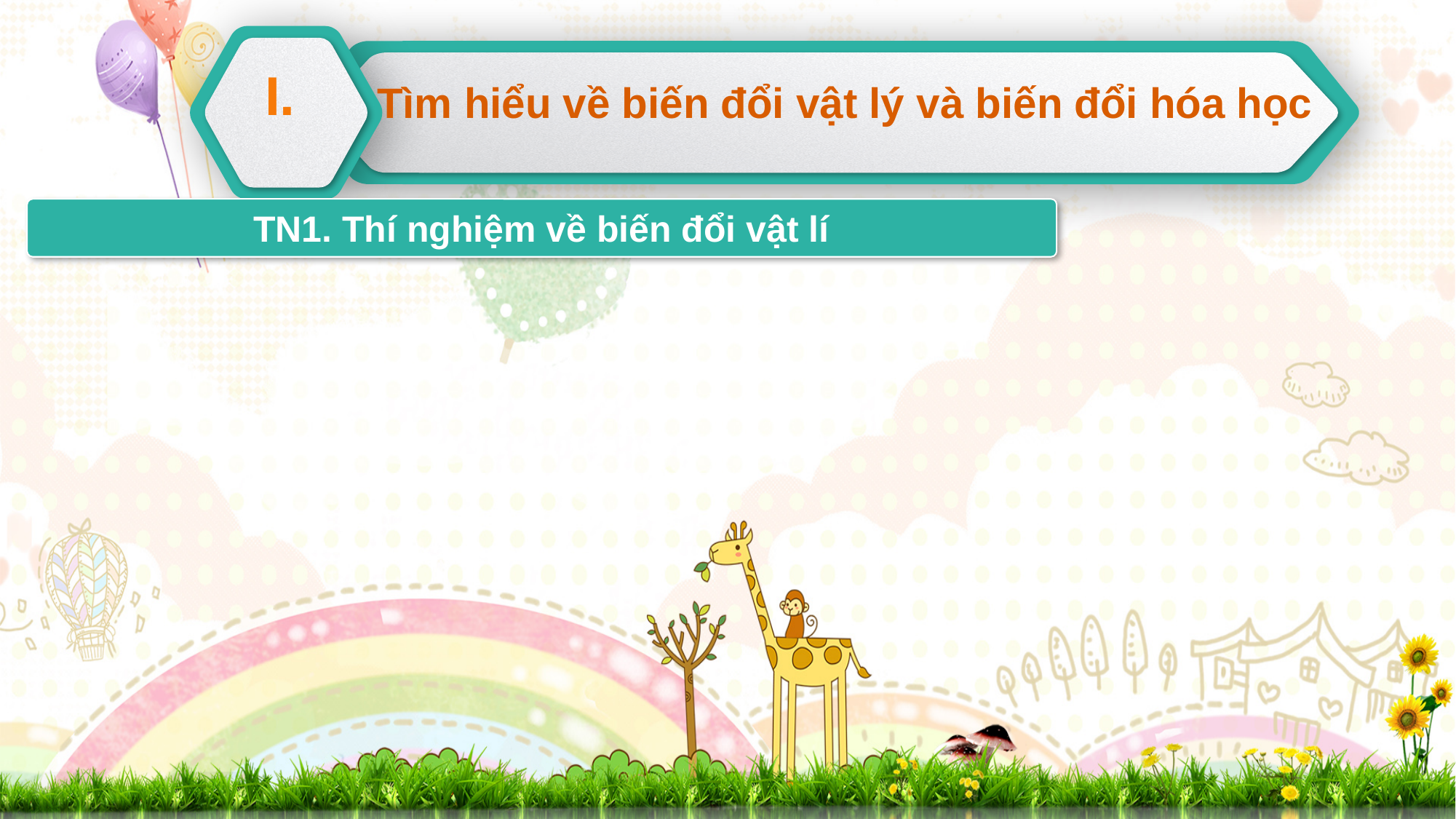

I.
Tìm hiểu về biến đổi vật lý và biến đổi hóa học
TN1. Thí nghiệm về biến đổi vật lí